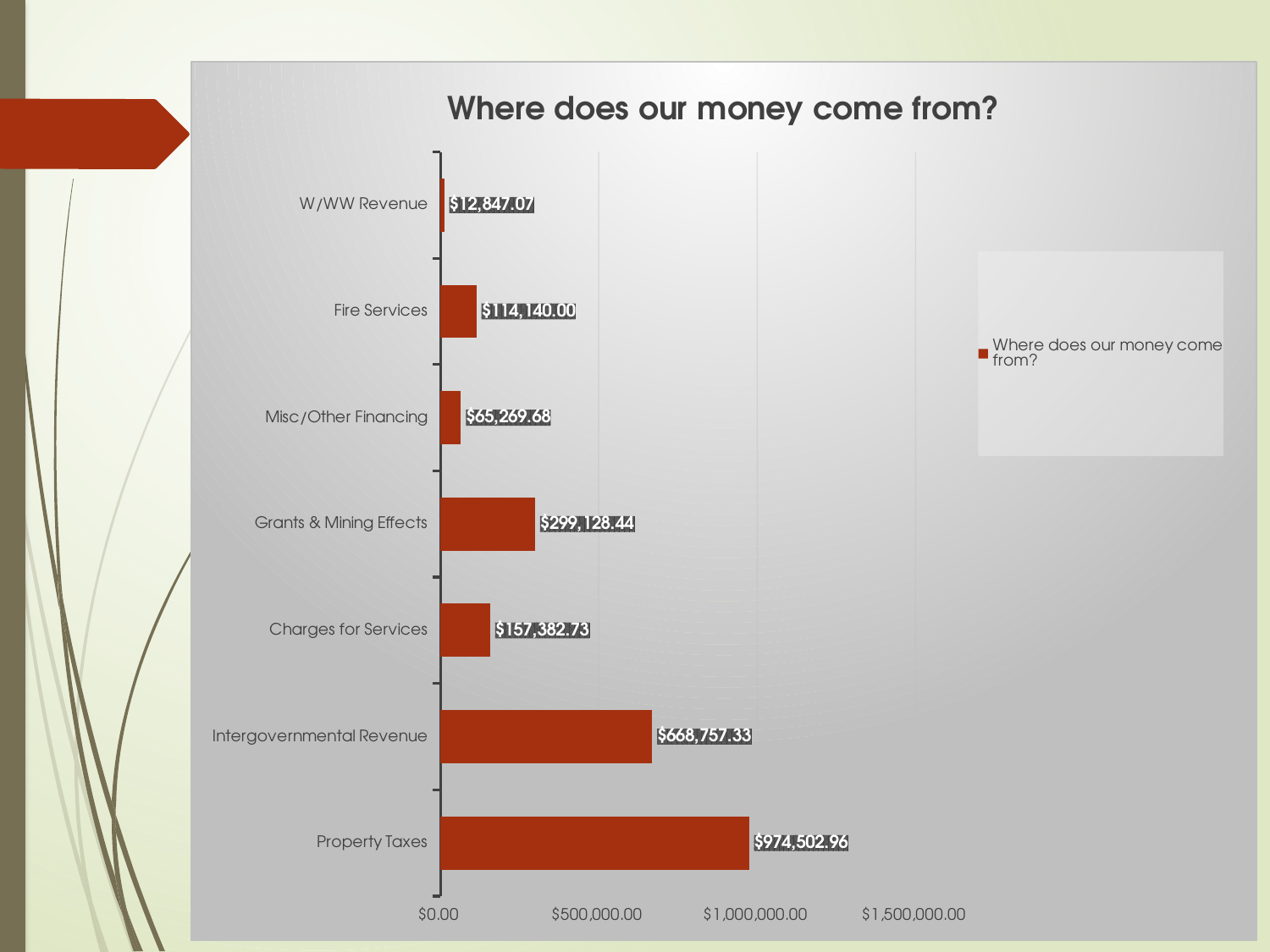

### Chart:

| Category | Where does our money come from? |
|---|---|
| Property Taxes | 974502.96 |
| Intergovernmental Revenue | 668757.33 |
| Charges for Services | 157382.73 |
| Grants & Mining Effects | 299128.44 |
| Misc/Other Financing | 65269.68 |
| Fire Services | 114140.0 |
| W/WW Revenue | 12847.07 |